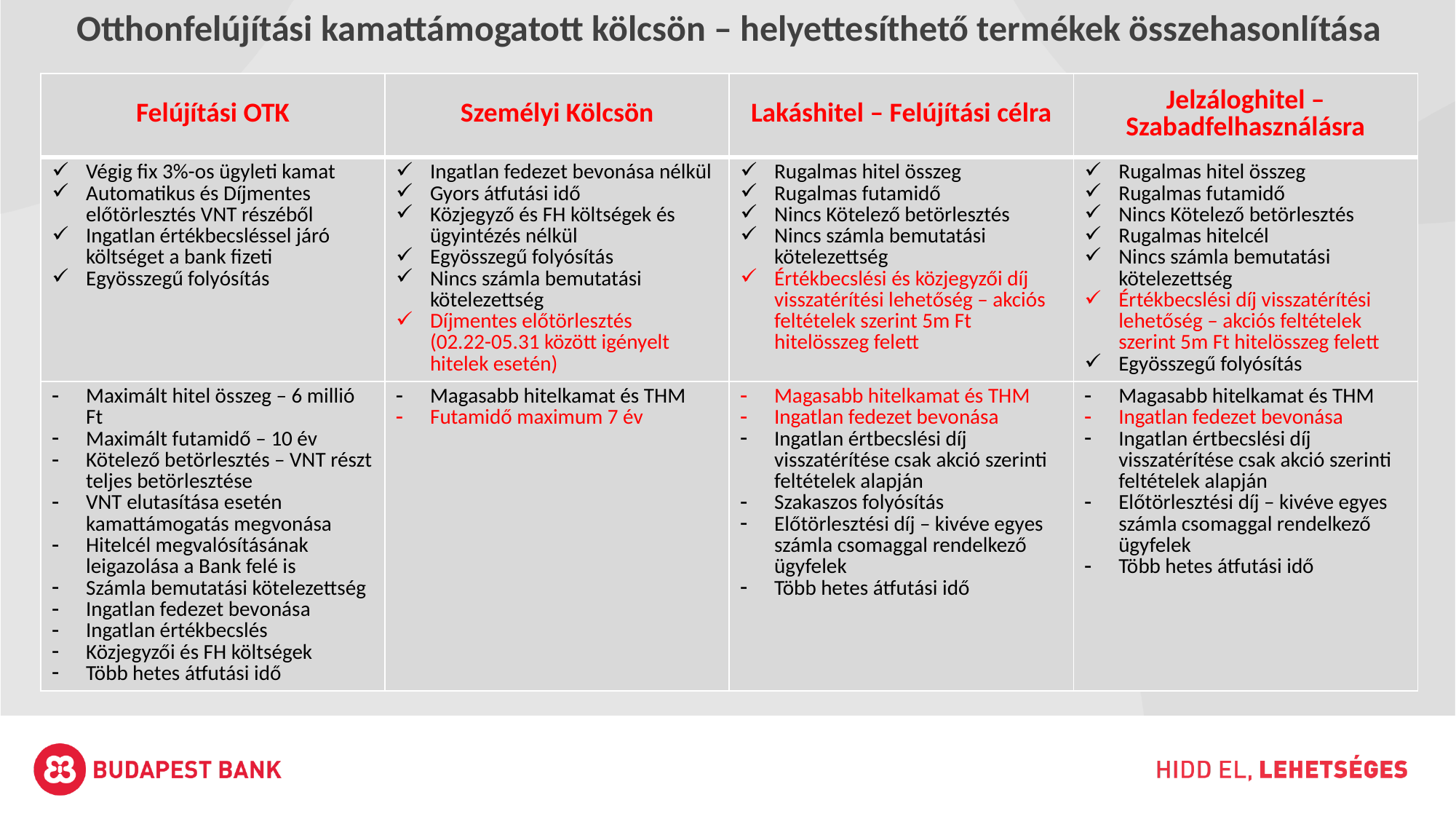

Otthonfelújítási kamattámogatott kölcsön – helyettesíthető termékek összehasonlítása
| Felújítási OTK | Személyi Kölcsön | Lakáshitel – Felújítási célra | Jelzáloghitel – Szabadfelhasználásra |
| --- | --- | --- | --- |
| Végig fix 3%-os ügyleti kamat Automatikus és Díjmentes előtörlesztés VNT részéből Ingatlan értékbecsléssel járó költséget a bank fizeti Egyösszegű folyósítás | Ingatlan fedezet bevonása nélkül Gyors átfutási idő Közjegyző és FH költségek és ügyintézés nélkül Egyösszegű folyósítás Nincs számla bemutatási kötelezettség Díjmentes előtörlesztés (02.22-05.31 között igényelt hitelek esetén) | Rugalmas hitel összeg Rugalmas futamidő Nincs Kötelező betörlesztés Nincs számla bemutatási kötelezettség Értékbecslési és közjegyzői díj visszatérítési lehetőség – akciós feltételek szerint 5m Ft hitelösszeg felett | Rugalmas hitel összeg Rugalmas futamidő Nincs Kötelező betörlesztés Rugalmas hitelcél Nincs számla bemutatási kötelezettség Értékbecslési díj visszatérítési lehetőség – akciós feltételek szerint 5m Ft hitelösszeg felett Egyösszegű folyósítás |
| Maximált hitel összeg – 6 millió Ft Maximált futamidő – 10 év Kötelező betörlesztés – VNT részt teljes betörlesztése VNT elutasítása esetén kamattámogatás megvonása Hitelcél megvalósításának leigazolása a Bank felé is Számla bemutatási kötelezettség Ingatlan fedezet bevonása Ingatlan értékbecslés Közjegyzői és FH költségek Több hetes átfutási idő | Magasabb hitelkamat és THM Futamidő maximum 7 év | Magasabb hitelkamat és THM Ingatlan fedezet bevonása Ingatlan értbecslési díj visszatérítése csak akció szerinti feltételek alapján Szakaszos folyósítás Előtörlesztési díj – kivéve egyes számla csomaggal rendelkező ügyfelek Több hetes átfutási idő | Magasabb hitelkamat és THM Ingatlan fedezet bevonása Ingatlan értbecslési díj visszatérítése csak akció szerinti feltételek alapján Előtörlesztési díj – kivéve egyes számla csomaggal rendelkező ügyfelek Több hetes átfutási idő |